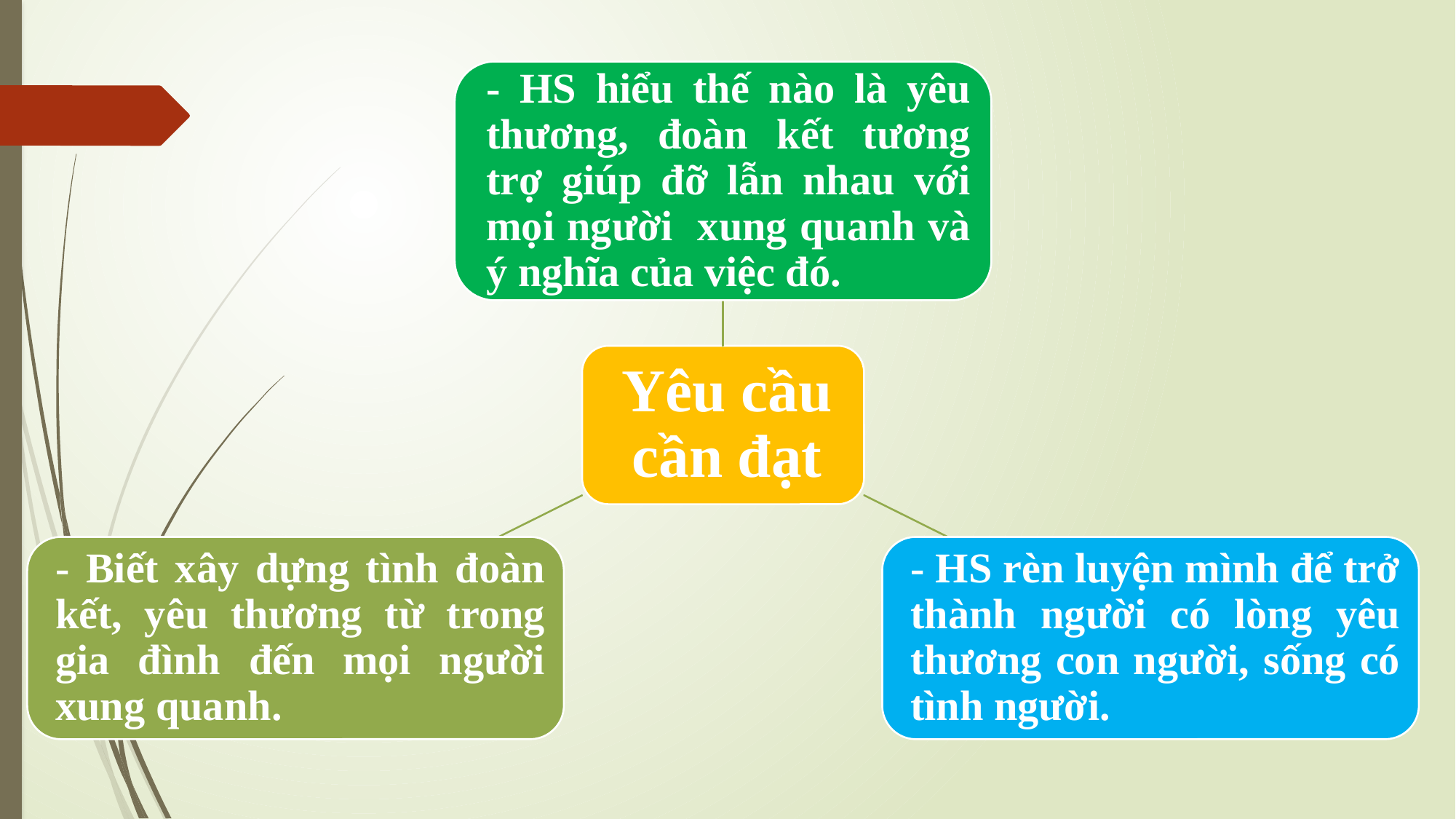

Yêu cầu cần đạt
- HS hiểu thế nào là yêu thương, đoàn kết tương trợ giúp đỡ lẫn nhau với mọi người  xung quanh và ý nghĩa của việc đó.
- HS rèn luyện mình để trở thành người có lòng yêu thương con người, sống có tình người.
- Biết xây dựng tình đoàn kết, yêu thương từ trong gia đình đến mọi người xung quanh.